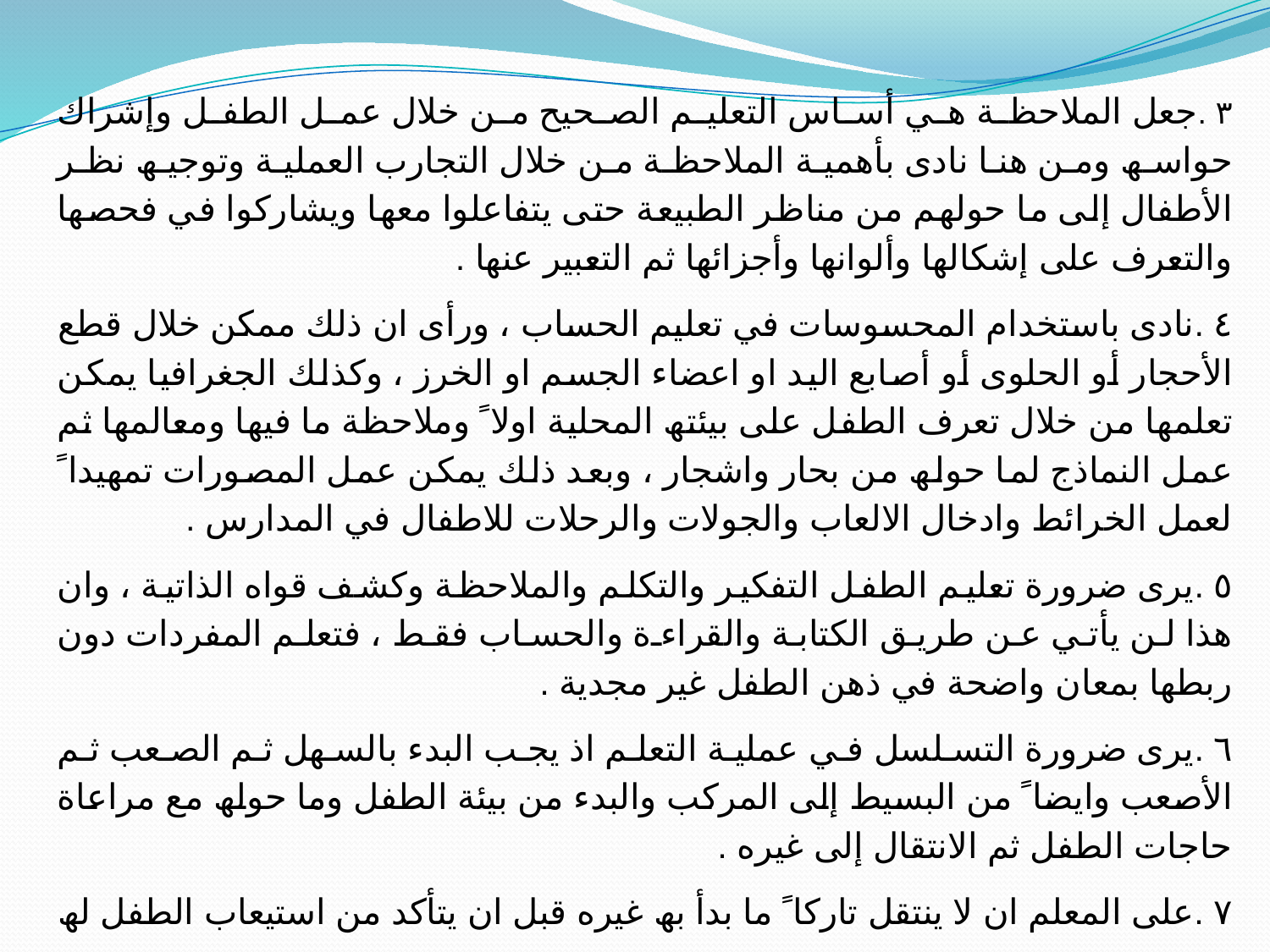

٣ .جعل الملاحظة ھي أساس التعلیم الصحیح من خلال عمل الطفل وإشراك حواسھ ومن ھنا نادى بأھمیة الملاحظة من خلال التجارب العملیة وتوجیھ نظر الأطفال إلى ما حولھم من مناظر الطبیعة حتى یتفاعلوا معھا ویشاركوا في فحصھا والتعرف على إشكالھا وألوانھا وأجزائھا ثم التعبیر عنھا .
٤ .نادى باستخدام المحسوسات في تعلیم الحساب ، ورأى ان ذلك ممكن خلال قطع الأحجار أو الحلوى أو أصابع الید او اعضاء الجسم او الخرز ، وكذلك الجغرافیا یمكن تعلمھا من خلال تعرف الطفل على بیئتھ المحلیة اولا ً وملاحظة ما فیھا ومعالمھا ثم عمل النماذج لما حولھ من بحار واشجار ، وبعد ذلك یمكن عمل المصورات تمھیدا ً لعمل الخرائط وادخال الالعاب والجولات والرحلات للاطفال في المدارس .
٥ .یرى ضرورة تعلیم الطفل التفكیر والتكلم والملاحظة وكشف قواه الذاتیة ، وان ھذا لن یأتي عن طریق الكتابة والقراءة والحساب فقط ، فتعلم المفردات دون ربطھا بمعان واضحة في ذھن الطفل غیر مجدیة .
٦ .یرى ضرورة التسلسل في عملیة التعلم اذ یجب البدء بالسھل ثم الصعب ثم الأصعب وایضا ً من البسیط إلى المركب والبدء من بیئة الطفل وما حولھ مع مراعاة حاجات الطفل ثم الانتقال إلى غیره .
٧ .على المعلم ان لا ینتقل تاركا ً ما بدأ بھ غیره قبل ان یتأكد من استیعاب الطفل لھ .
٨ .یرى ان الحب والتعاطف والتواد ھي الرابطة الأساسیة التي تتیح للطفل التعلم أما القسوة فھي تشوه العملیة التربویة ، وتنفر الطفل منھا ، وتطفئ في نفسھ العواطف وتوقف التفكیر وتفسد الطبیعة الفطریة الحسنة في الطفل